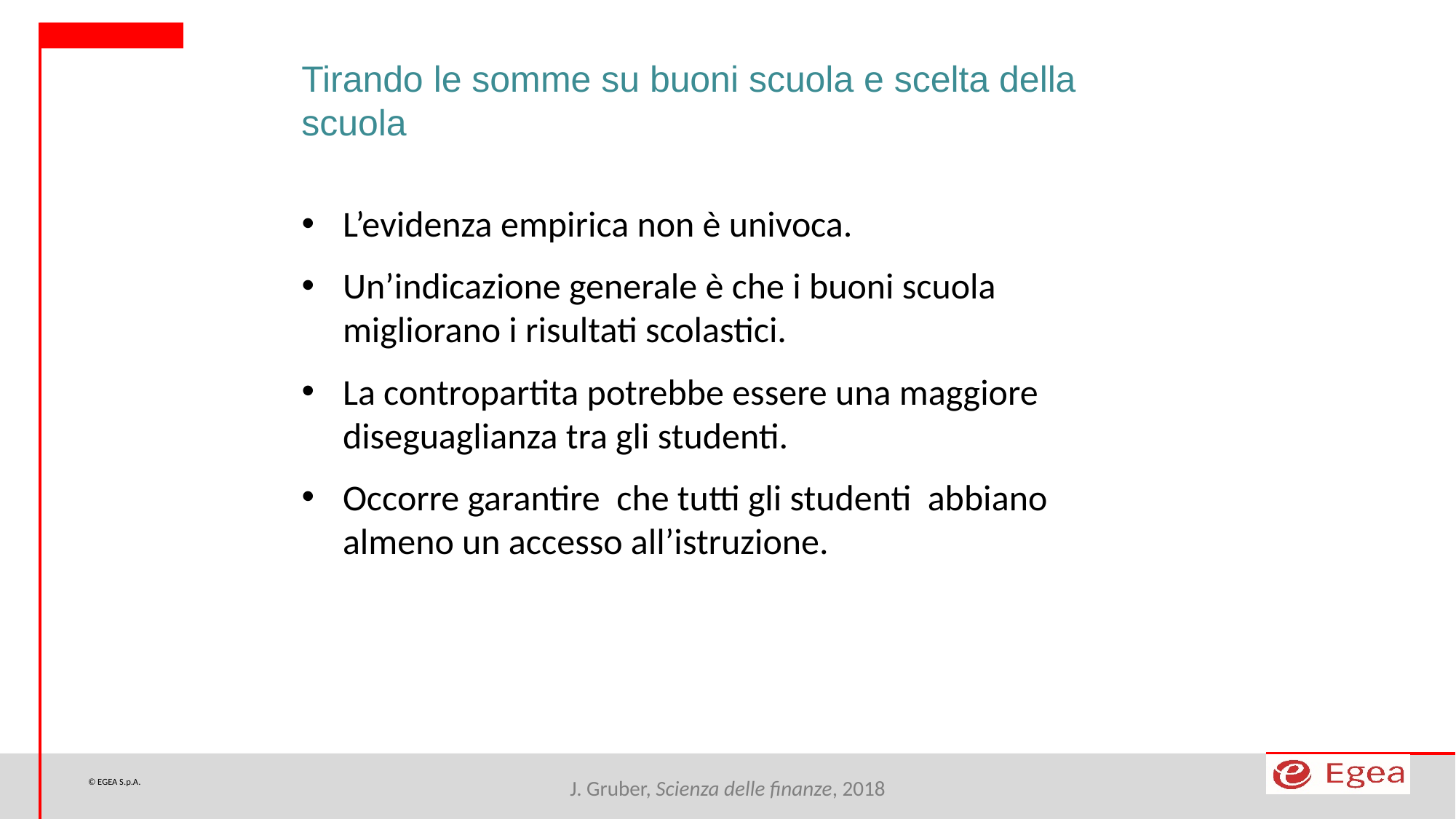

Tirando le somme su buoni scuola e scelta della scuola
L’evidenza empirica non è univoca.
Un’indicazione generale è che i buoni scuola migliorano i risultati scolastici.
La contropartita potrebbe essere una maggiore diseguaglianza tra gli studenti.
Occorre garantire  che tutti gli studenti  abbiano almeno un accesso all’istruzione.